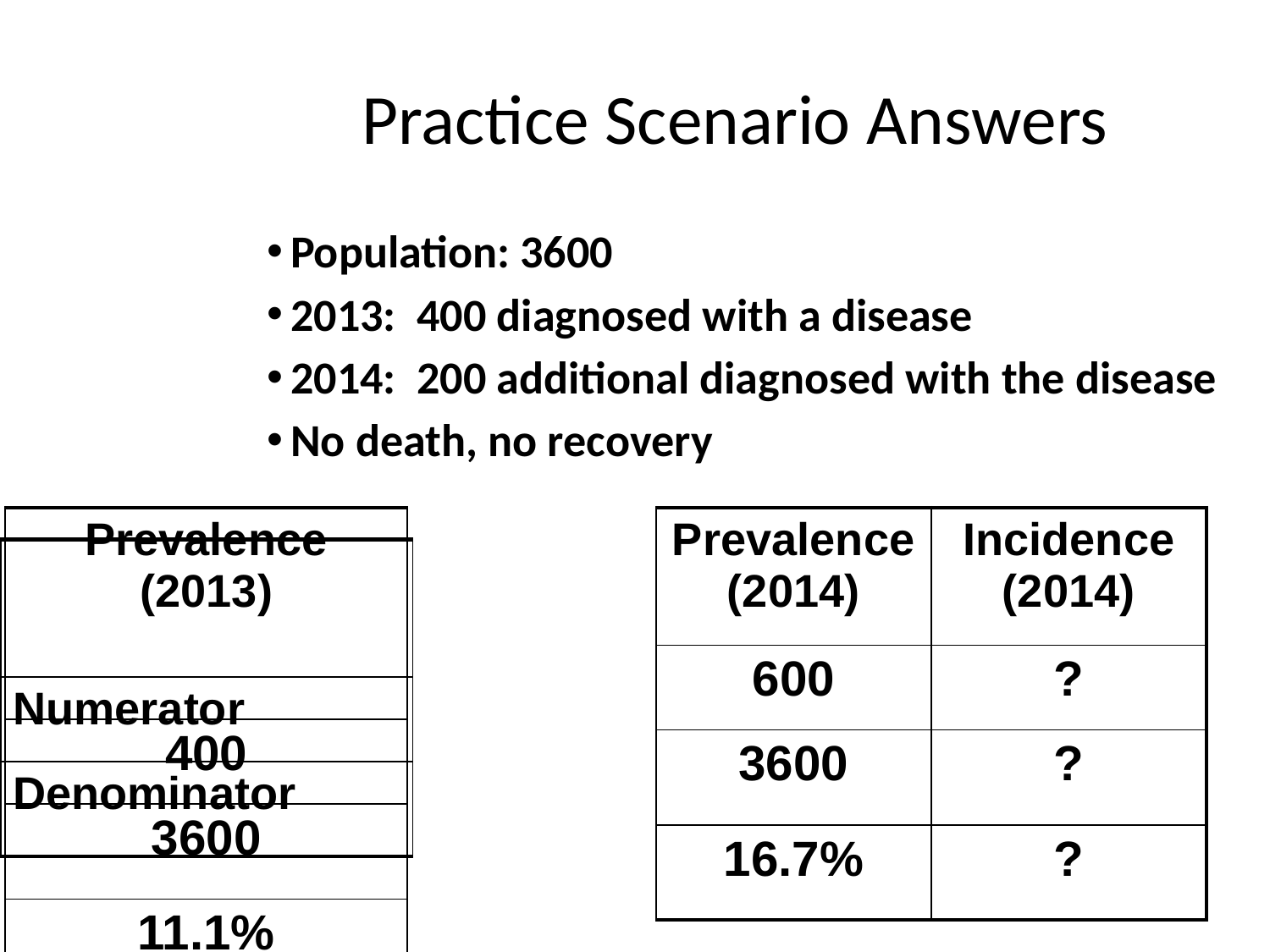

Practice Scenario Answers
Population: 3600
2013:  400 diagnosed with a disease
2014:  200 additional diagnosed with the disease
No death, no recovery

| Prevalence (2013) |
| --- |
| 400 |
| 3600 |
| 11.1% |
| Prevalence (2014) |
| --- |
| 600 |
| 3600 |
| 16.7% |
| Incidence (2014) |
| --- |
| ? |
| ? |
| ? |
|  |
| --- |
| Numerator |
| Denominator |